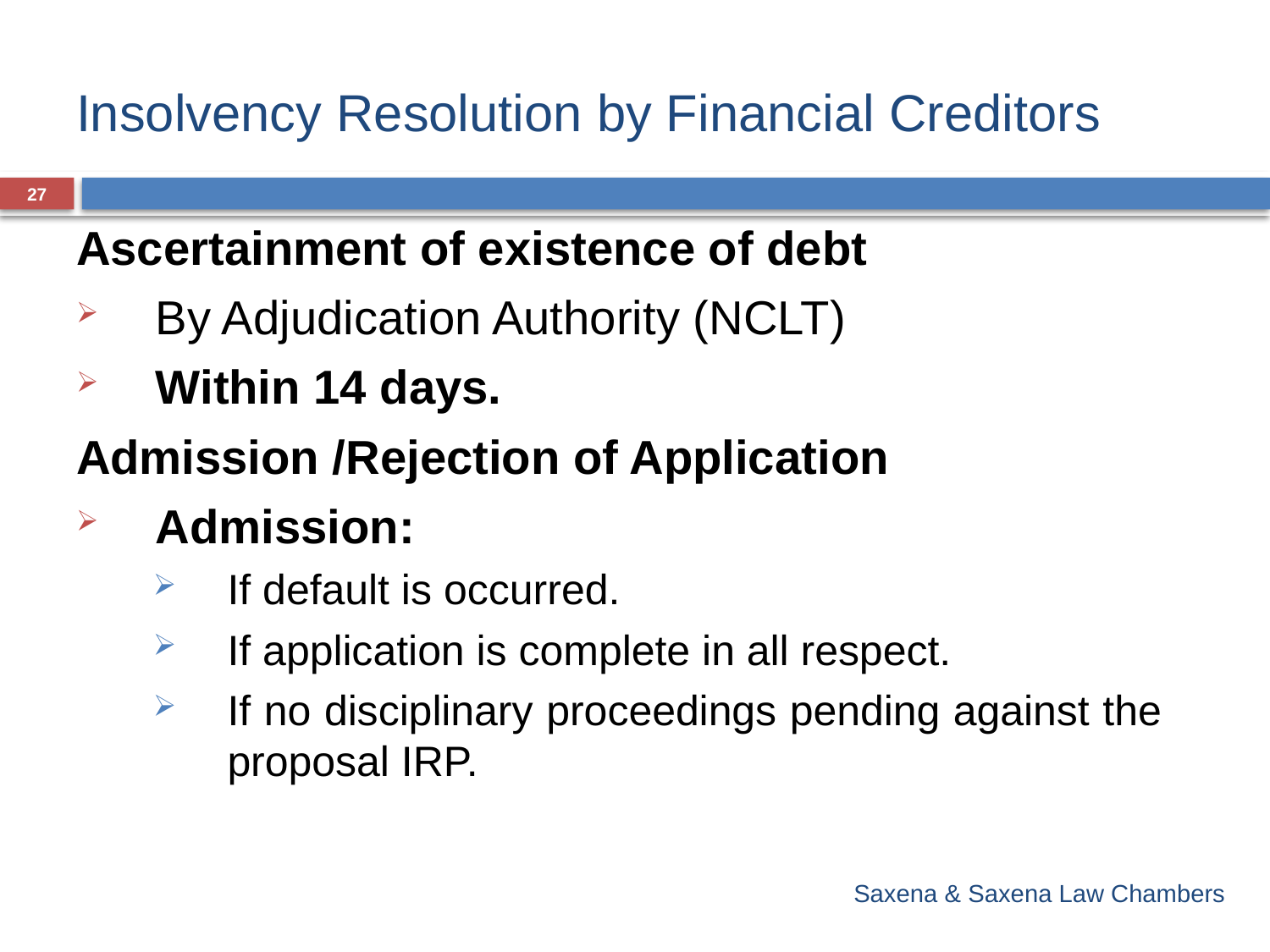

# Insolvency Resolution by Financial Creditors
27
Ascertainment of existence of debt
By Adjudication Authority (NCLT)
Within 14 days.
Admission /Rejection of Application
Admission:
If default is occurred.
If application is complete in all respect.
If no disciplinary proceedings pending against the proposal IRP.

Saxena & Saxena Law Chambers